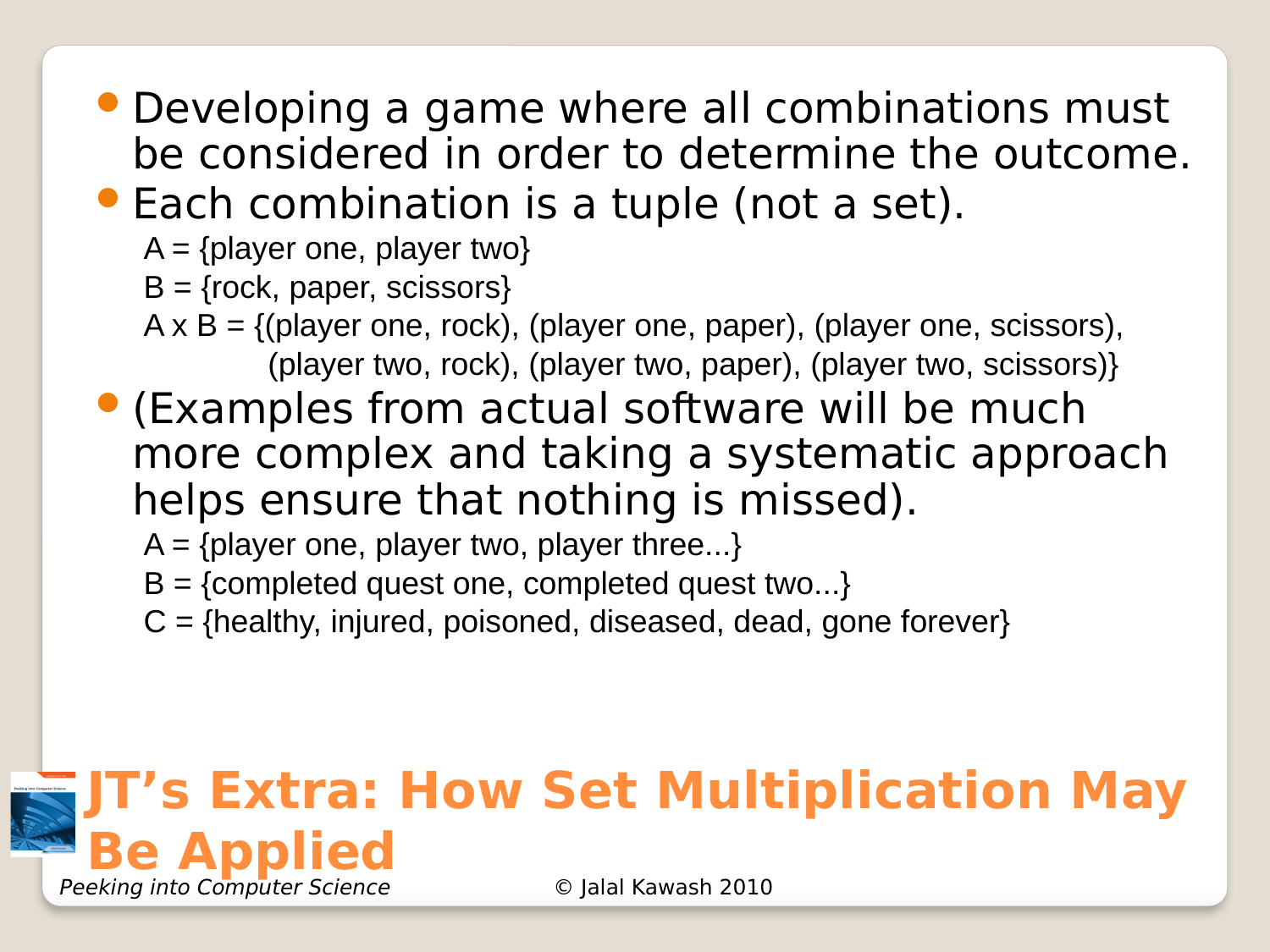

Developing a game where all combinations must be considered in order to determine the outcome.
Each combination is a tuple (not a set).
A = {player one, player two}
B = {rock, paper, scissors}
A x B = {(player one, rock), (player one, paper), (player one, scissors),
              (player two, rock), (player two, paper), (player two, scissors)}
(Examples from actual software will be much more complex and taking a systematic approach helps ensure that nothing is missed).
A = {player one, player two, player three...}
B = {completed quest one, completed quest two...}
C = {healthy, injured, poisoned, diseased, dead, gone forever}

JT’s Extra: How Set Multiplication May Be Applied